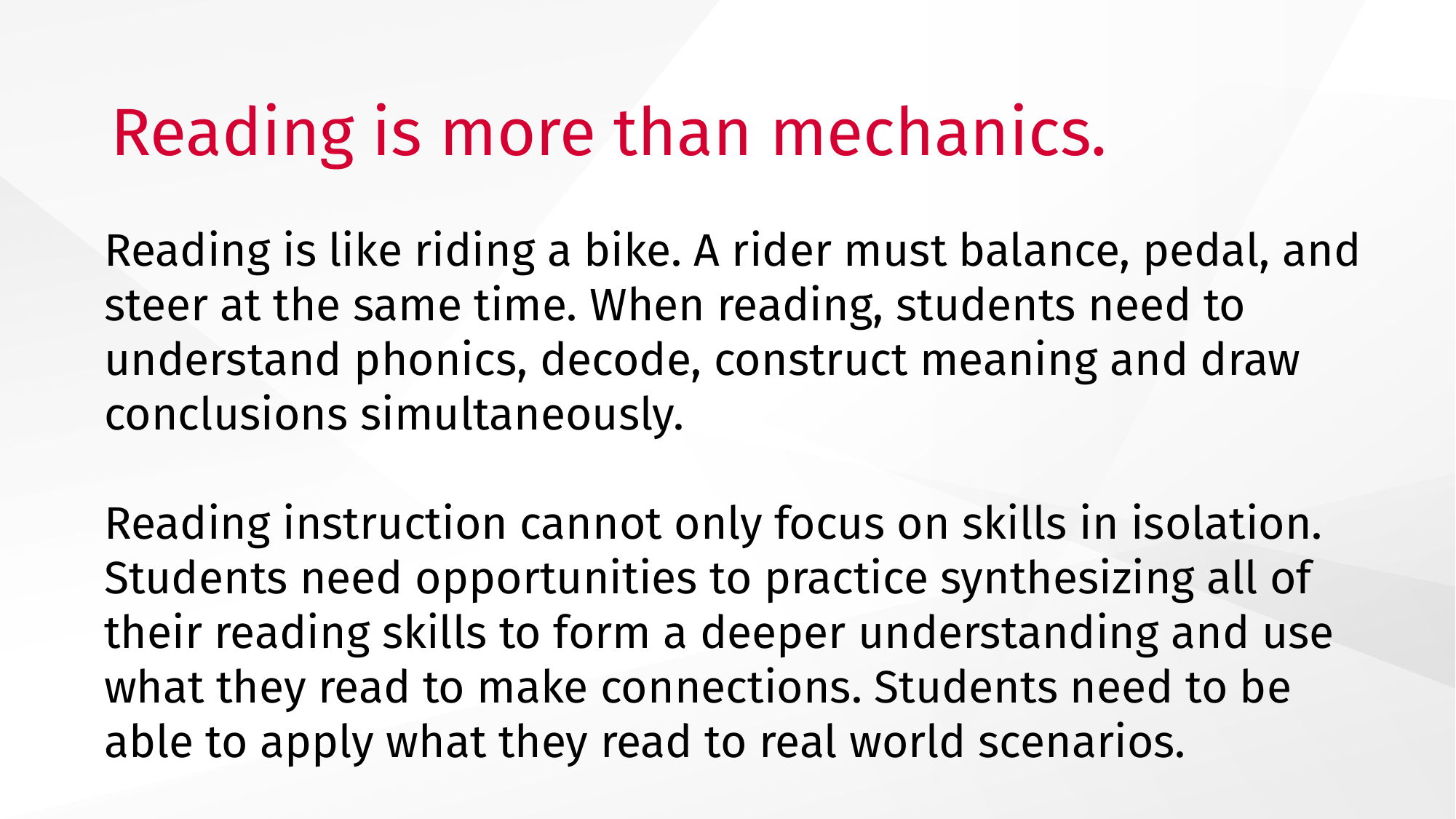

# Reading is more than mechanics.
Reading is like riding a bike. A rider must balance, pedal, and steer at the same time. When reading, students need to understand phonics, decode, construct meaning and draw conclusions simultaneously.

Reading instruction cannot only focus on skills in isolation. Students need opportunities to practice synthesizing all of their reading skills to form a deeper understanding and use what they read to make connections. Students need to be able to apply what they read to real world scenarios.